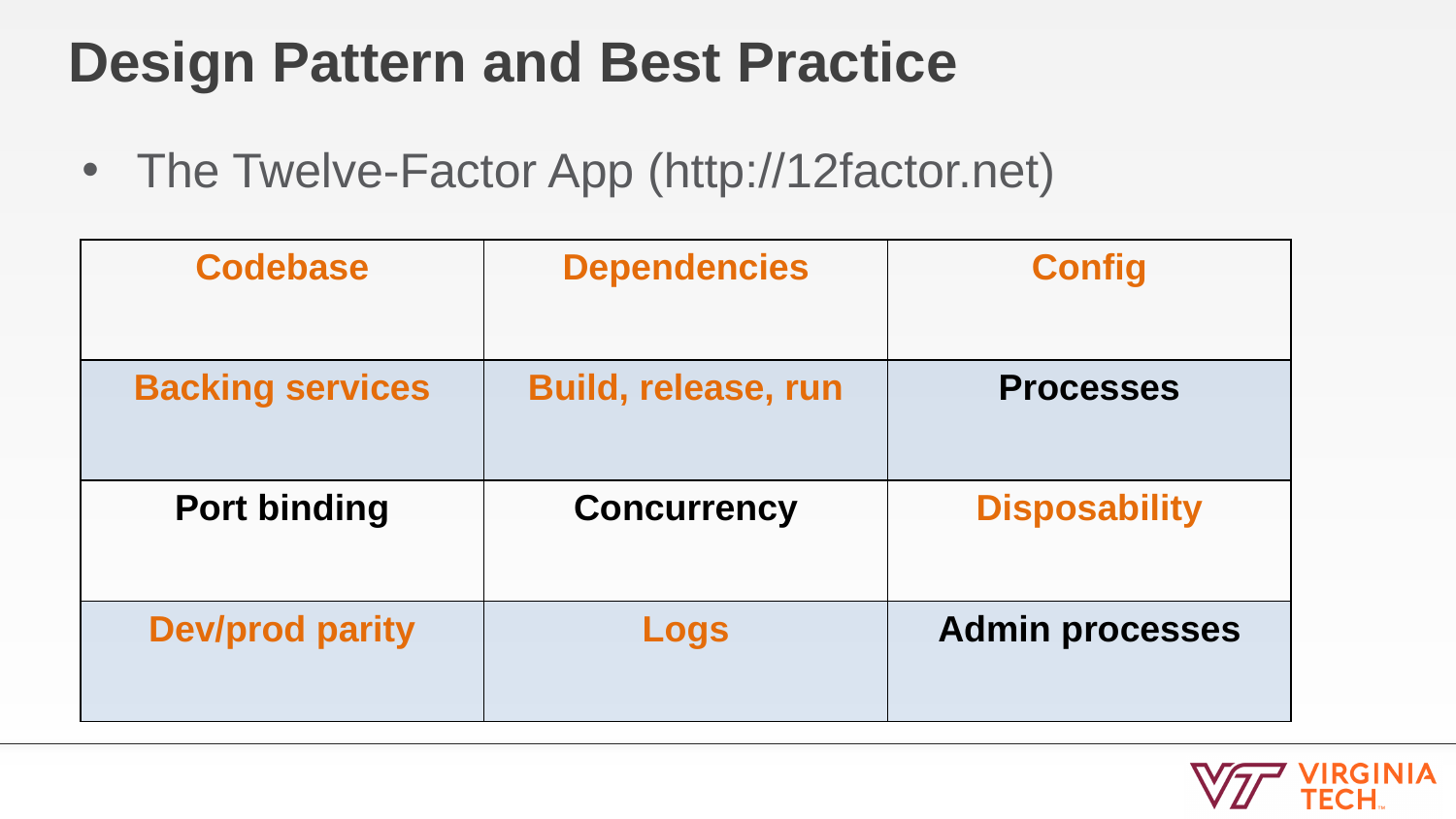

# Design Pattern and Best Practice
The Twelve-Factor App (http://12factor.net)

| Codebase | Dependencies | Config |
| --- | --- | --- |
| Backing services | Build, release, run | Processes |
| Port binding | Concurrency | Disposability |
| Dev/prod parity | Logs | Admin processes |